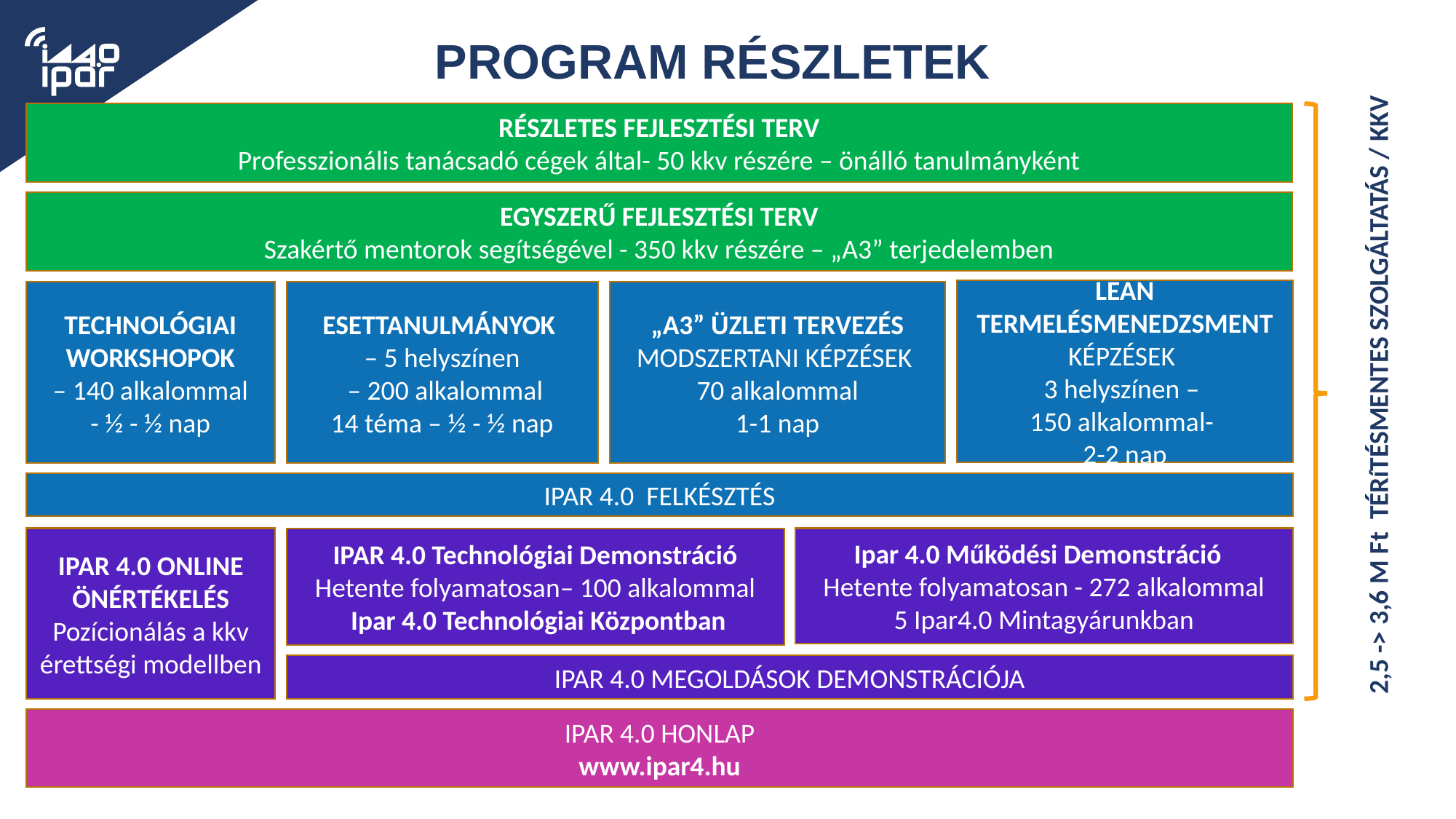

# Program részletek
RÉSZLETES FEJLESZTÉSI TERV
Professzionális tanácsadó cégek által- 50 kkv részére – önálló tanulmányként

EGYSZERŰ FEJLESZTÉSI TERV
Szakértő mentorok segítségével - 350 kkv részére – „A3” terjedelemben
LEAN TERMELÉSMENEDZSMENT KÉPZÉSEK
3 helyszínen –
150 alkalommal-
2-2 nap
TECHNOLÓGIAI WORKSHOPOK
– 140 alkalommal
- ½ - ½ nap
ESETTANULMÁNYOK
– 5 helyszínen
 – 200 alkalommal
14 téma – ½ - ½ nap
„A3” ÜZLETI TERVEZÉS MODSZERTANI KÉPZÉSEK
70 alkalommal
1-1 nap
2,5 -> 3,6 M Ft  TÉRíTÉSMENTES SZOLGÁLTATÁS / KKV
IPAR 4.0  FELKÉSZTÉS
IPAR 4.0 ONLINE ÖNÉRTÉKELÉS
Pozícionálás a kkv érettségi modellben
Ipar 4.0 Működési Demonstráció
Hetente folyamatosan - 272 alkalommal
5 Ipar4.0 Mintagyárunkban
IPAR 4.0 Technológiai Demonstráció
Hetente folyamatosan– 100 alkalommal
  Ipar 4.0 Technológiai Központban
IPAR 4.0 MEGOLDÁSOK DEMONSTRÁCIÓJA
IPAR 4.0 HONLAP
www.ipar4.hu